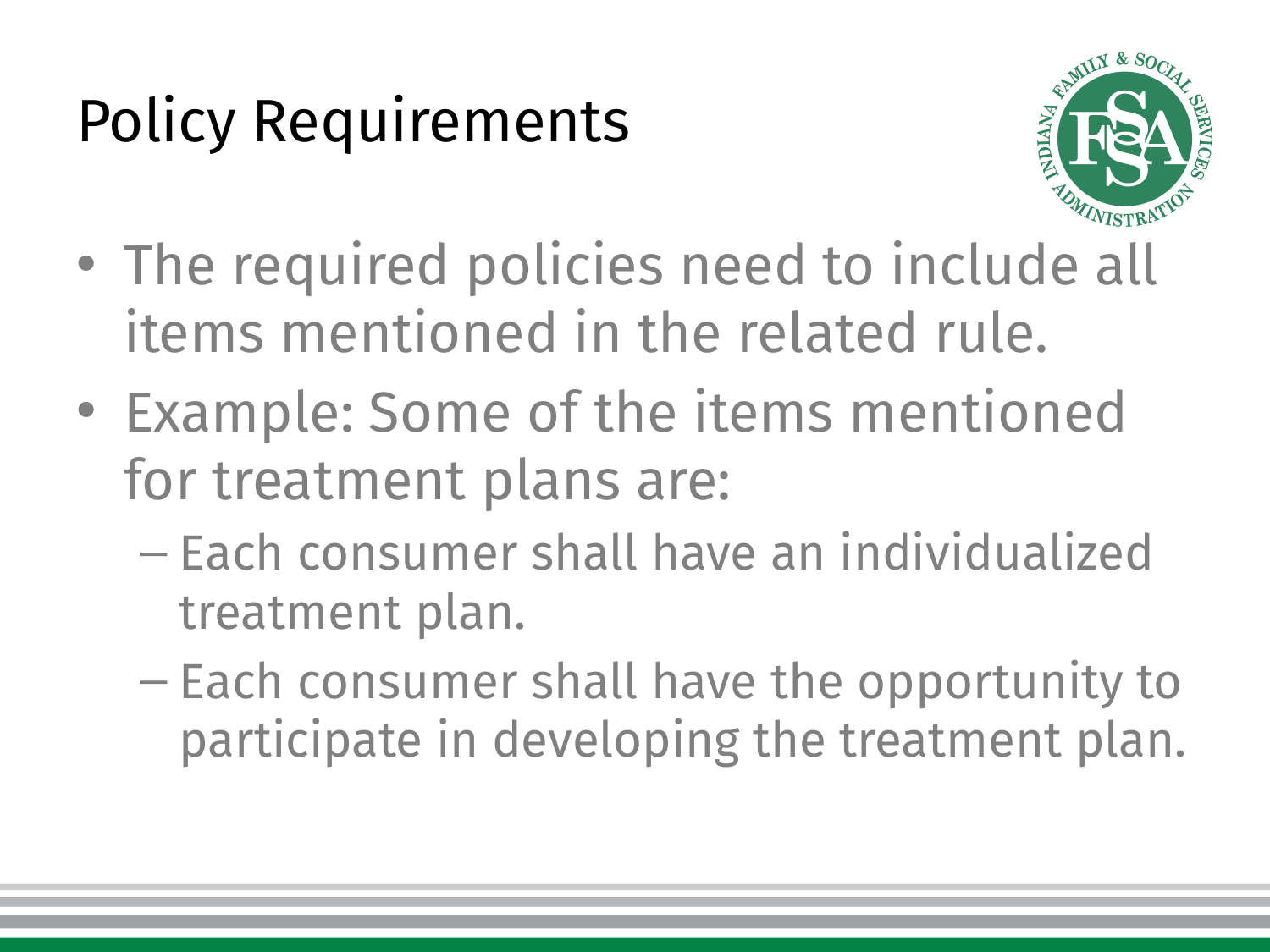

# Policy Requirements
The required policies need to include all items mentioned in the related rule.
Example: Some of the items mentioned for treatment plans are:
Each consumer shall have an individualized treatment plan.
Each consumer shall have the opportunity to participate in developing the treatment plan.